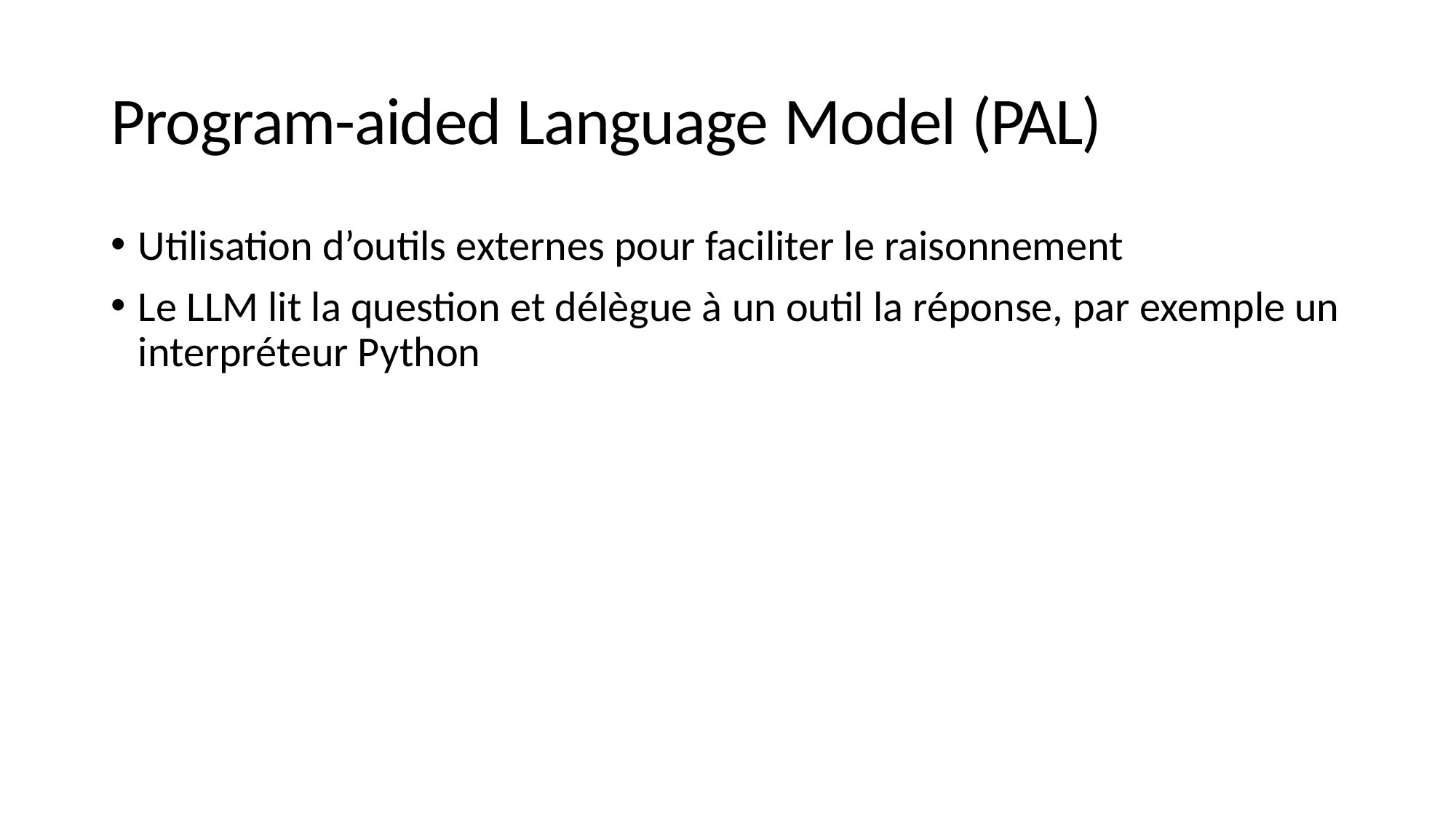

# Program-aided Language Model (PAL)
Utilisation d’outils externes pour faciliter le raisonnement
Le LLM lit la question et délègue à un outil la réponse, par exemple un interpréteur Python